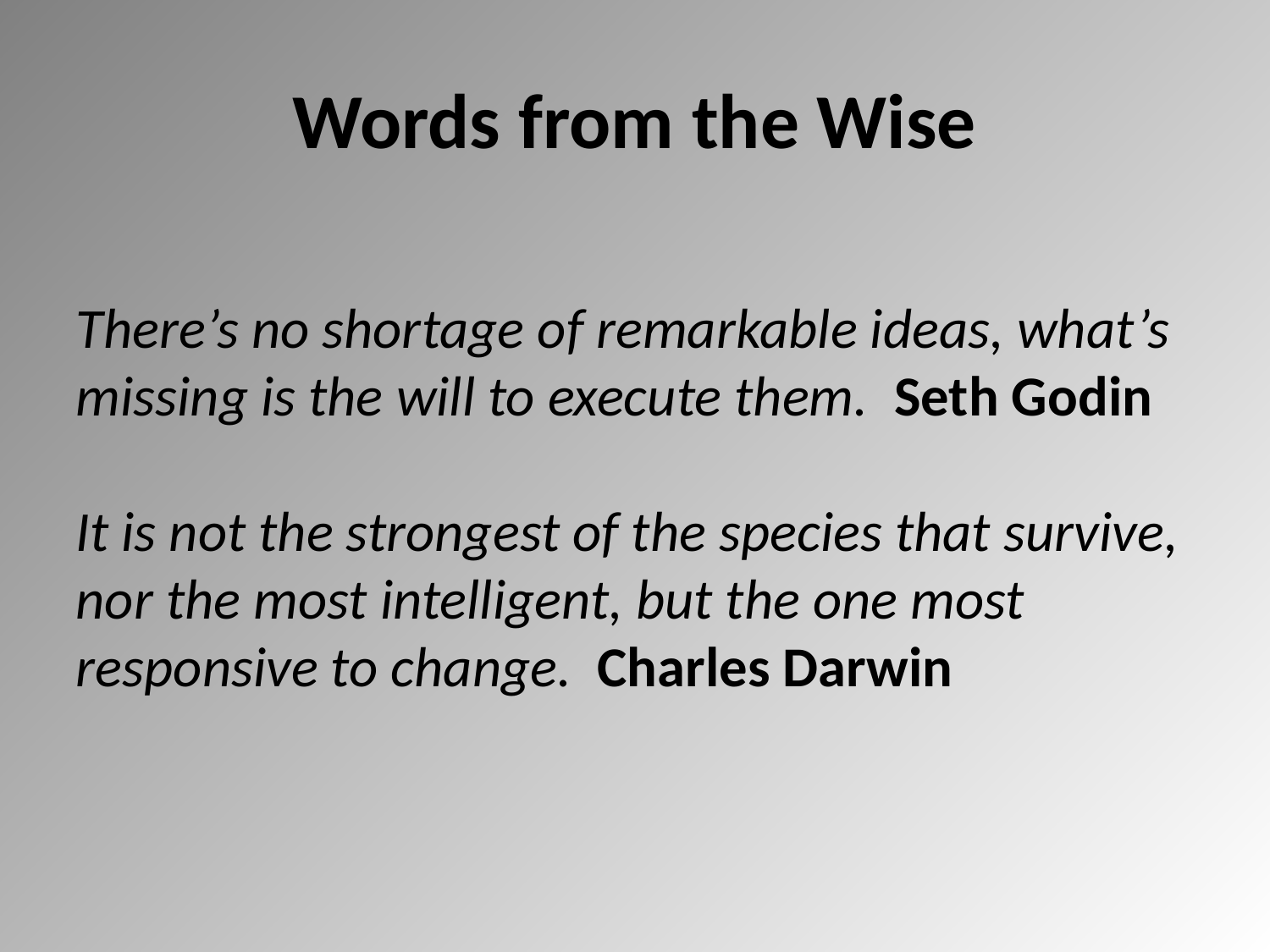

# Words from the Wise
There’s no shortage of remarkable ideas, what’s missing is the will to execute them.  Seth Godin

It is not the strongest of the species that survive, nor the most intelligent, but the one most responsive to change.  Charles Darwin